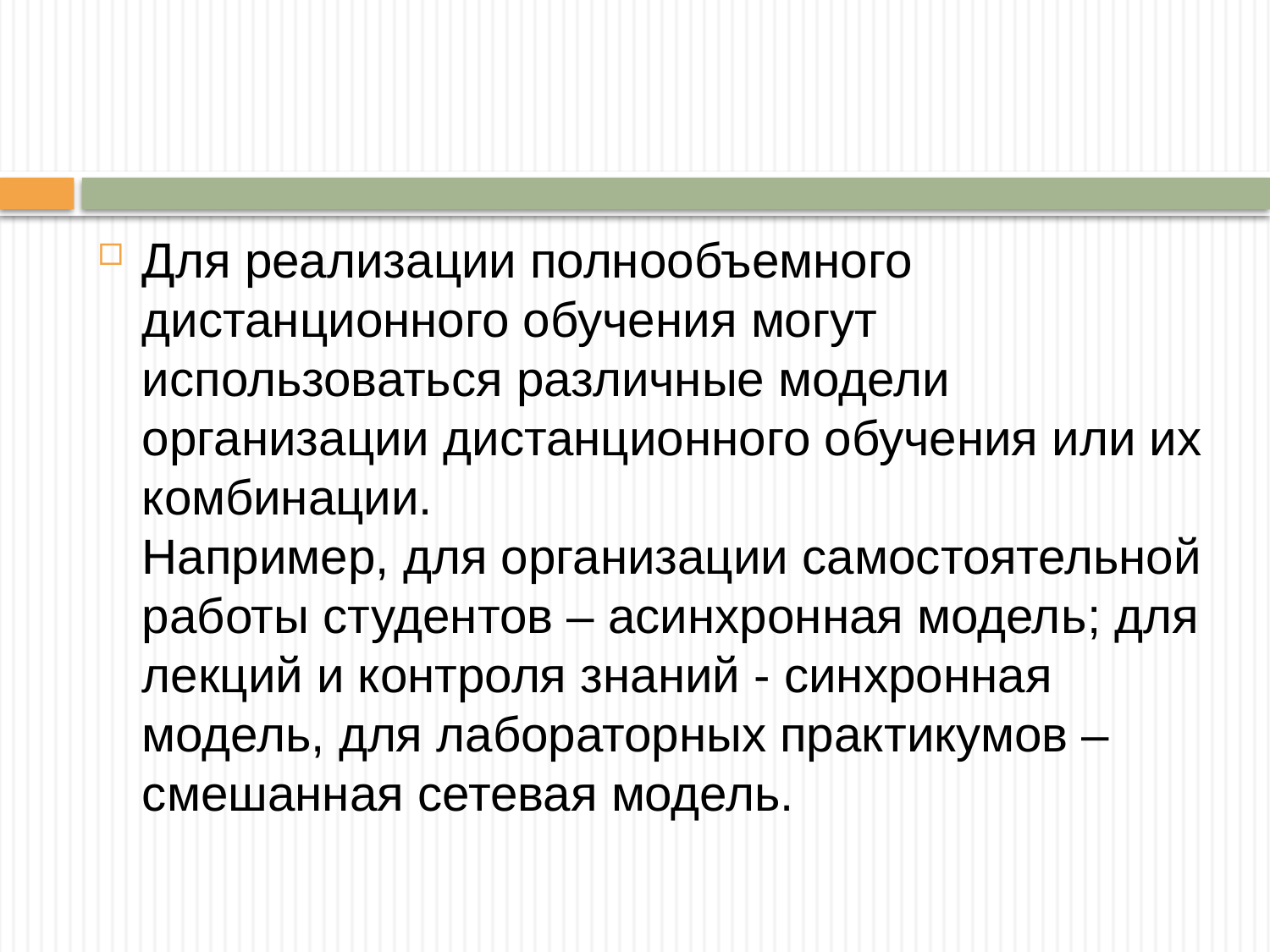

#
Для реализации полнообъемного дистанционного обучения могут использоваться различные модели организации дистанционного обучения или их комбинации.
Например, для организации самостоятельной работы студентов – асинхронная модель; для лекций и контроля знаний - синхронная модель, для лабораторных практикумов – смешанная сетевая модель.